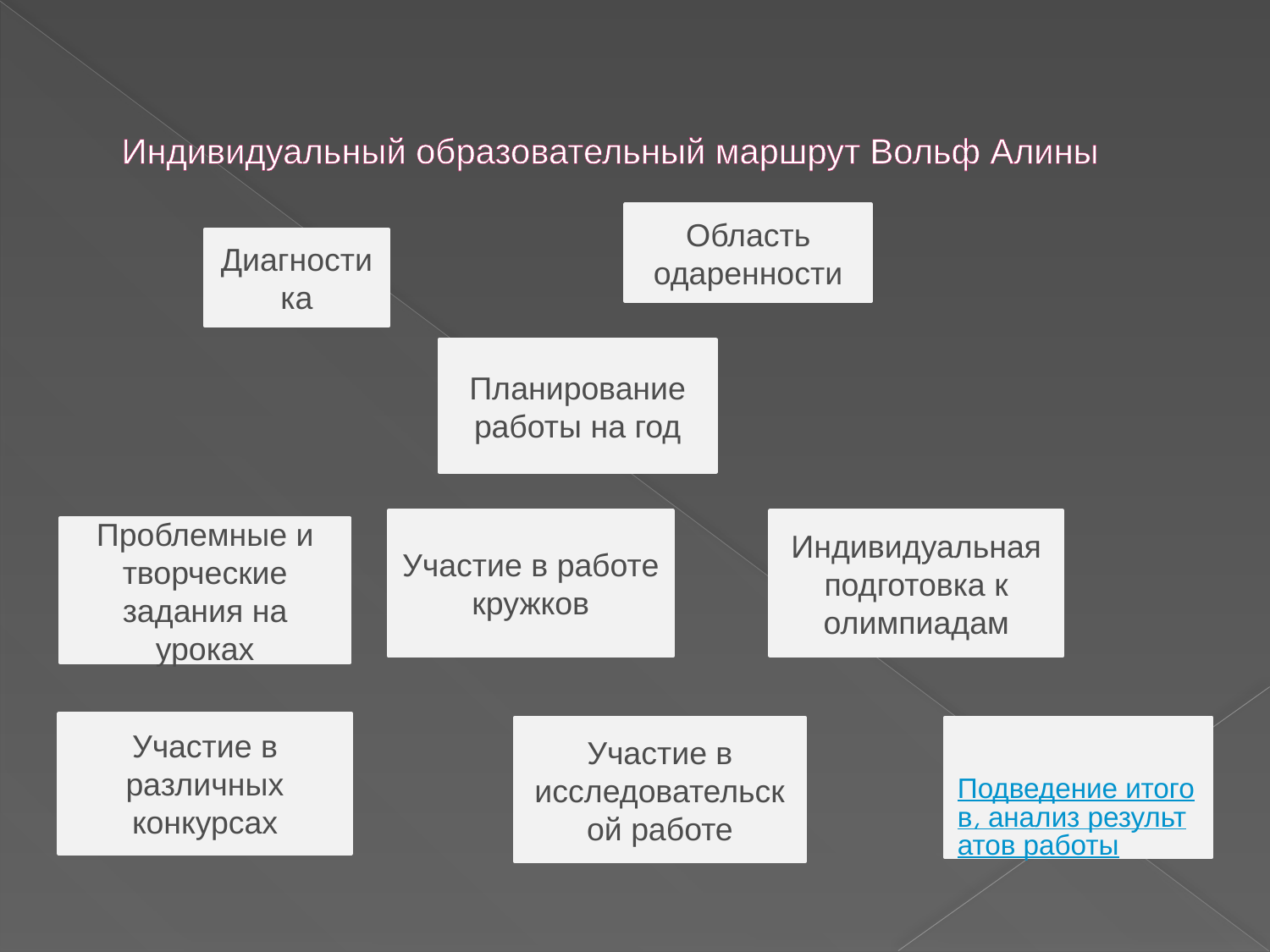

# Индивидуальный образовательный маршрут Вольф Алины
Область одаренности
Диагностика
Планирование работы на год
Участие в работе кружков
Индивидуальная подготовка к олимпиадам
Проблемные и творческие задания на уроках
Участие в различных конкурсах
Участие в исследовательской работе
Подведение итогов, анализ результатов работы